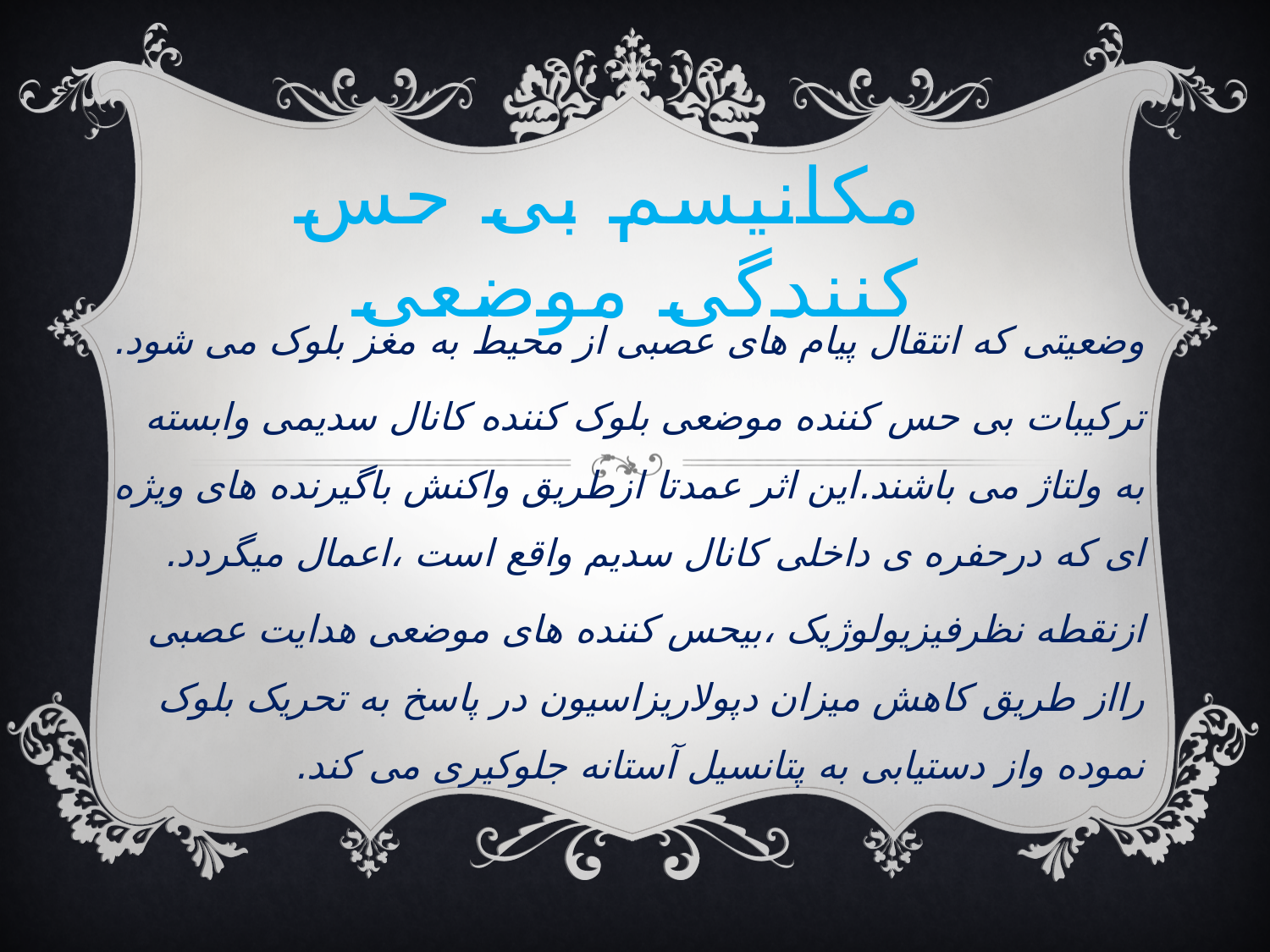

# مکانیسم بی حس کنندگی موضعی
وضعيتی که انتقال پيام های عصبی از محيط به مغز بلوک می شود.
ترکيبات بی حس کننده موضعی بلوک کننده کانال سديمی وابسته به ولتاژ می باشند.این اثر عمدتا ازطریق واکنش باگیرنده های ویژه ای که درحفره ی داخلی کانال سدیم واقع است ،اعمال میگردد.
ازنقطه نظرفیزیولوژیک ،بیحس کننده های موضعی هدایت عصبی رااز طریق کاهش میزان دپولاریزاسیون در پاسخ به تحریک بلوک نموده واز دستیابی به پتانسیل آستانه جلوکیری می کند.